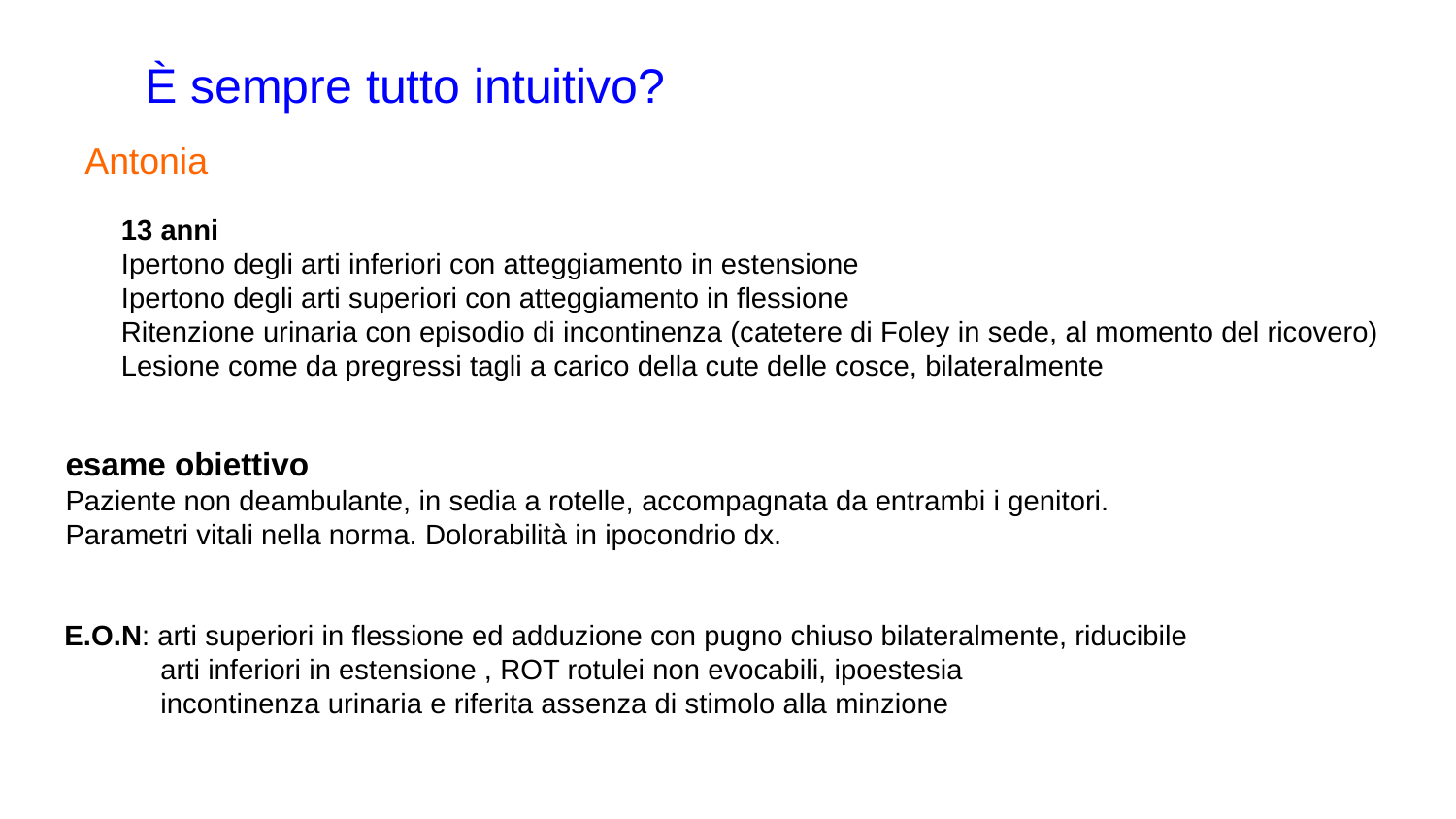

È sempre tutto intuitivo?
Antonia
13 anni
Ipertono degli arti inferiori con atteggiamento in estensione
Ipertono degli arti superiori con atteggiamento in flessione
Ritenzione urinaria con episodio di incontinenza (catetere di Foley in sede, al momento del ricovero)
Lesione come da pregressi tagli a carico della cute delle cosce, bilateralmente
esame obiettivo
Paziente non deambulante, in sedia a rotelle, accompagnata da entrambi i genitori.
Parametri vitali nella norma. Dolorabilità in ipocondrio dx.
E.O.N: arti superiori in flessione ed adduzione con pugno chiuso bilateralmente, riducibile
            arti inferiori in estensione , ROT rotulei non evocabili, ipoestesia
            incontinenza urinaria e riferita assenza di stimolo alla minzione